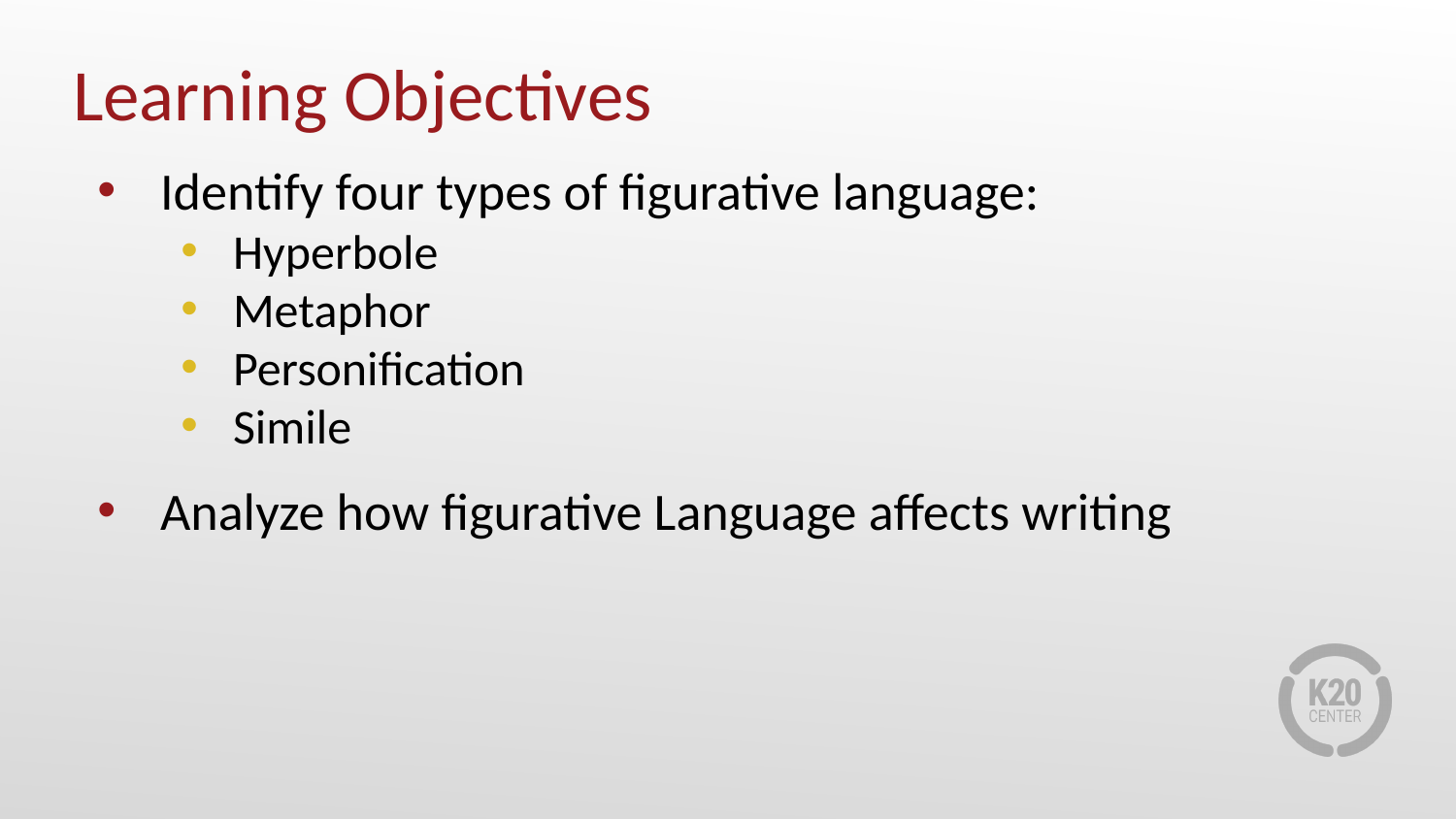

# Learning Objectives
Identify four types of figurative language:
Hyperbole
Metaphor
Personification
Simile
Analyze how figurative Language affects writing